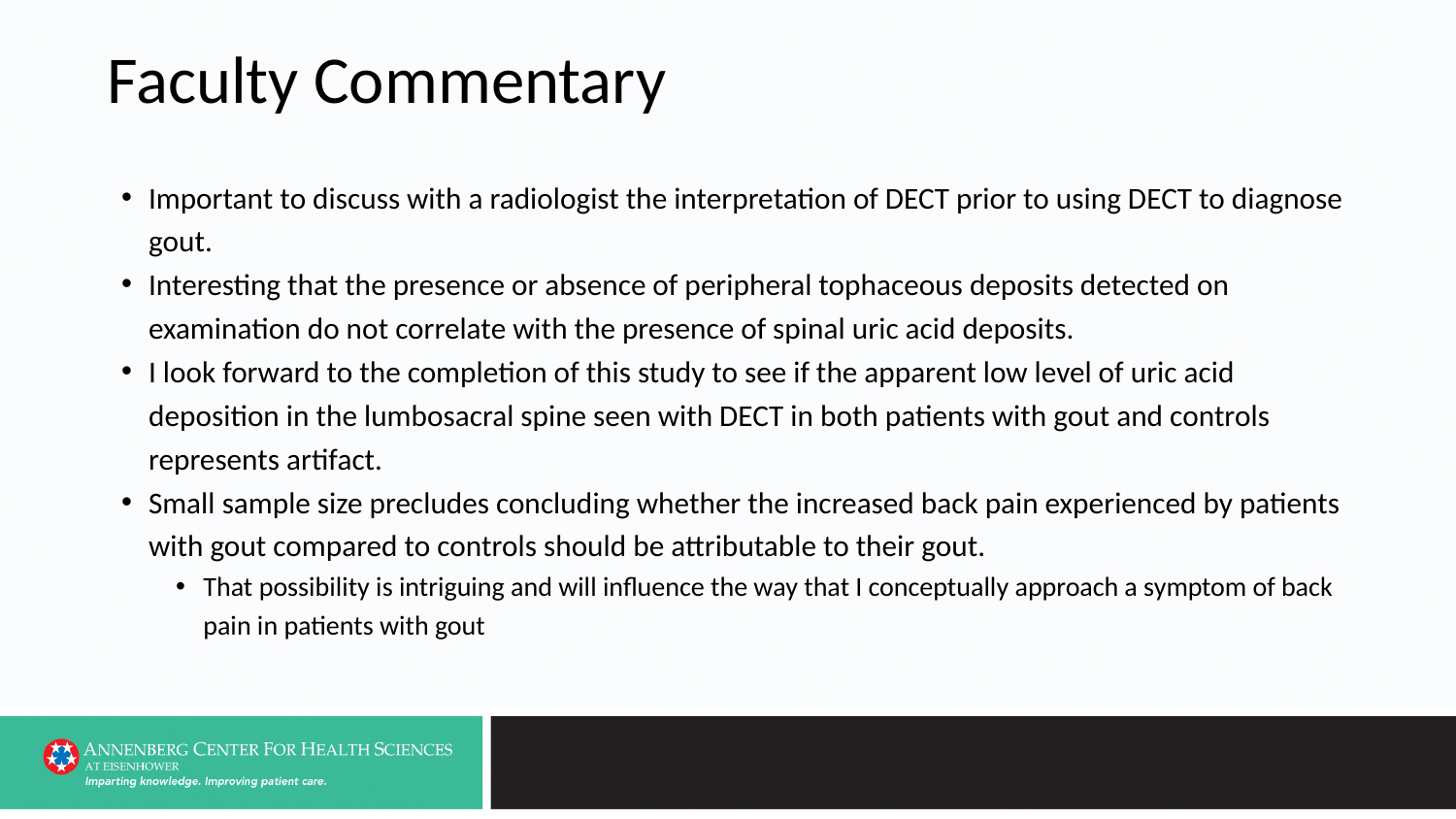

# Faculty Commentary
Important to discuss with a radiologist the interpretation of DECT prior to using DECT to diagnose gout.
Interesting that the presence or absence of peripheral tophaceous deposits detected on examination do not correlate with the presence of spinal uric acid deposits.
I look forward to the completion of this study to see if the apparent low level of uric acid deposition in the lumbosacral spine seen with DECT in both patients with gout and controls represents artifact.
Small sample size precludes concluding whether the increased back pain experienced by patients with gout compared to controls should be attributable to their gout.
That possibility is intriguing and will influence the way that I conceptually approach a symptom of back pain in patients with gout